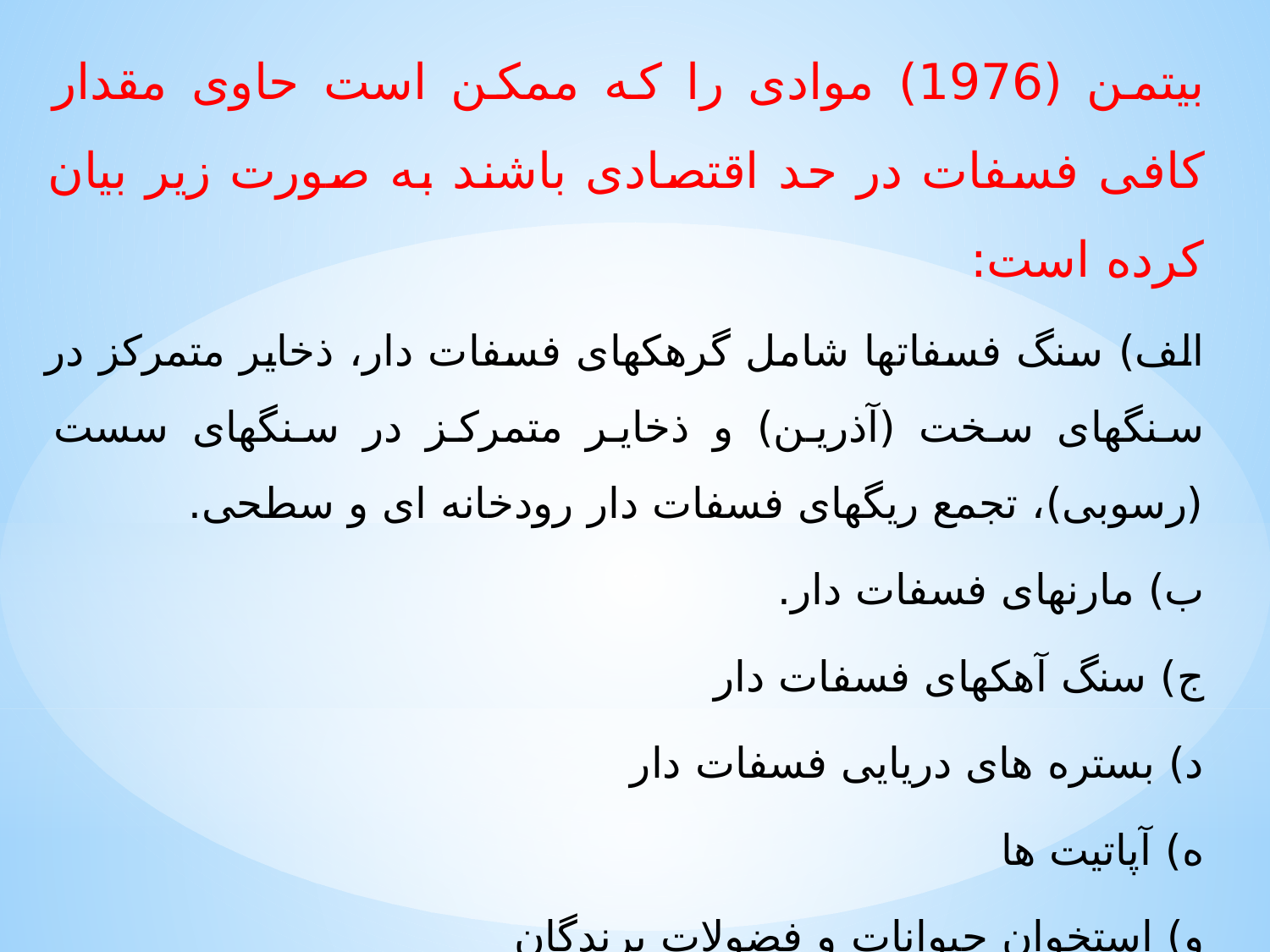

بیتمن (1976) موادی را که ممکن است حاوی مقدار کافی فسفات در حد اقتصادی باشند به صورت زیر بیان کرده است:
الف) سنگ فسفاتها شامل گرهکهای فسفات دار، ذخایر متمرکز در سنگهای سخت (آذرین) و ذخایر متمرکز در سنگهای سست (رسوبی)، تجمع ریگهای فسفات دار رودخانه ای و سطحی.
ب) مارنهای فسفات دار.
ج) سنگ آهکهای فسفات دار
د) بستره های دریایی فسفات دار
ه) آپاتیت ها
و) استخوان حیوانات و فضولات پرندگان
ز) تفاله کوره ها